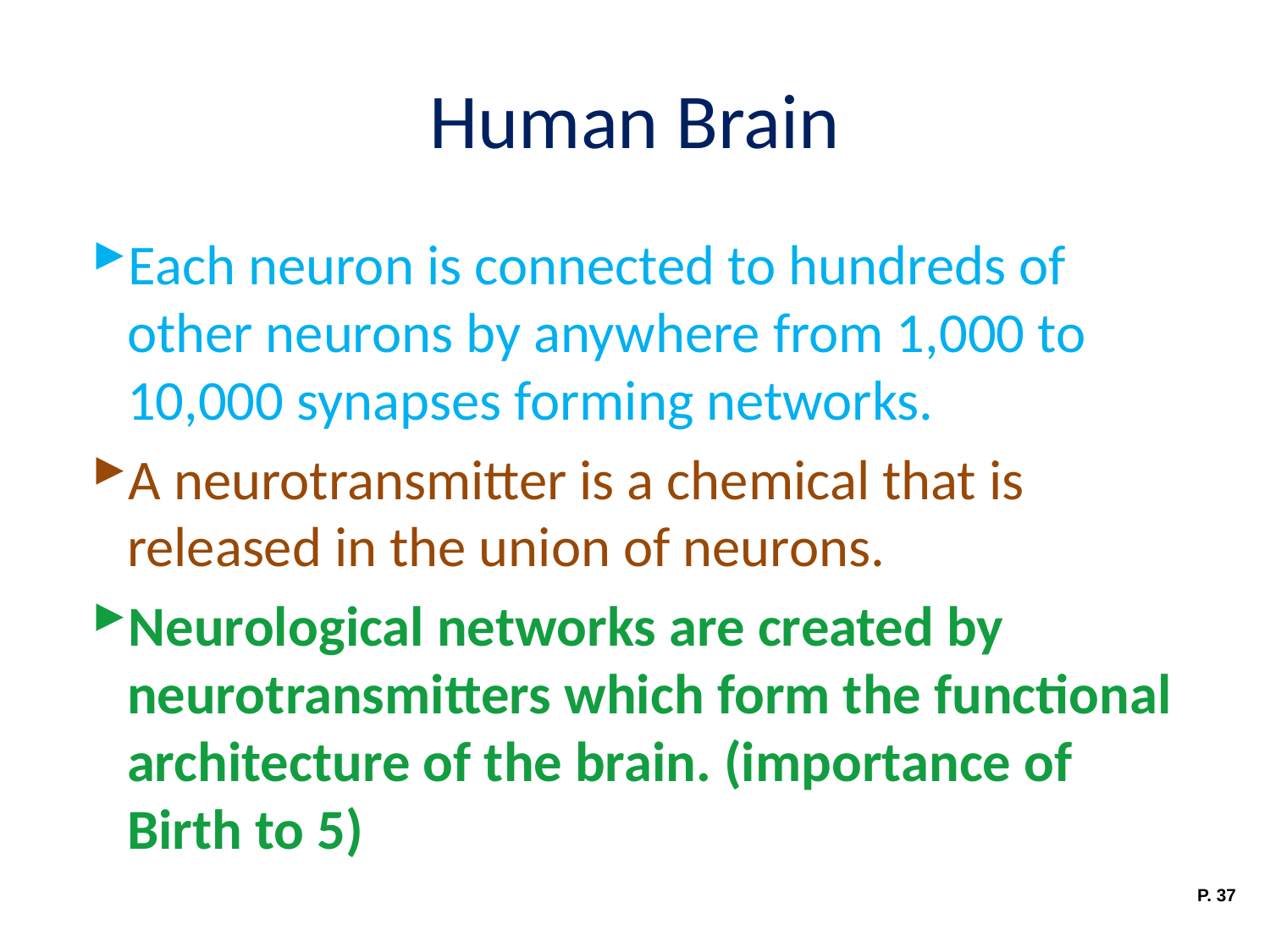

# Human Brain
Each neuron is connected to hundreds of other neurons by anywhere from 1,000 to 10,000 synapses forming networks.
A neurotransmitter is a chemical that is released in the union of neurons.
Neurological networks are created by neurotransmitters which form the functional architecture of the brain. (importance of Birth to 5)

P. 37